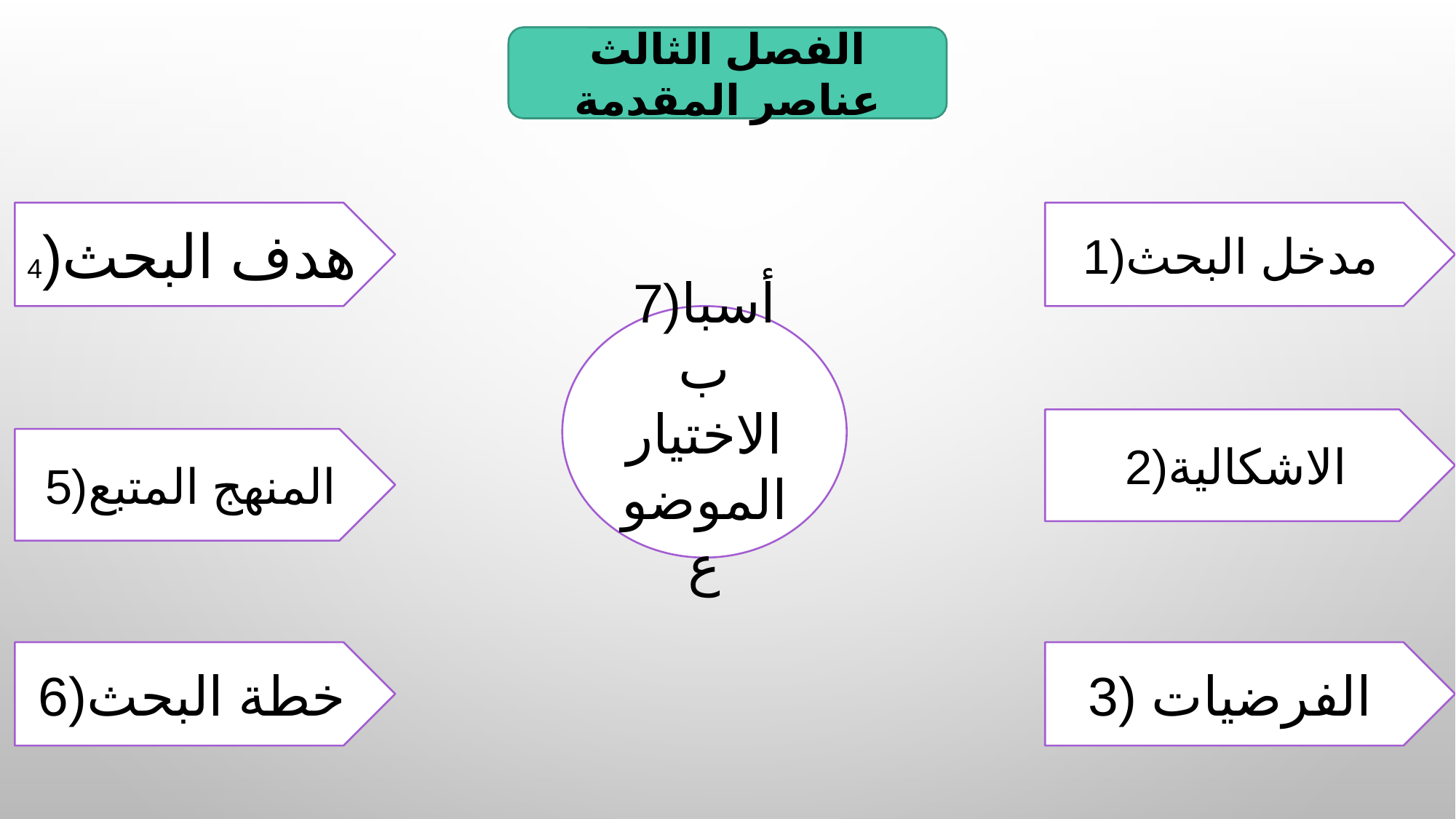

الفصل الثالث عناصر المقدمة
4)هدف البحث
1)مدخل البحث
7)أسباب الاختيار الموضوع
2)الاشكالية
5)المنهج المتبع
3) الفرضيات
6)خطة البحث